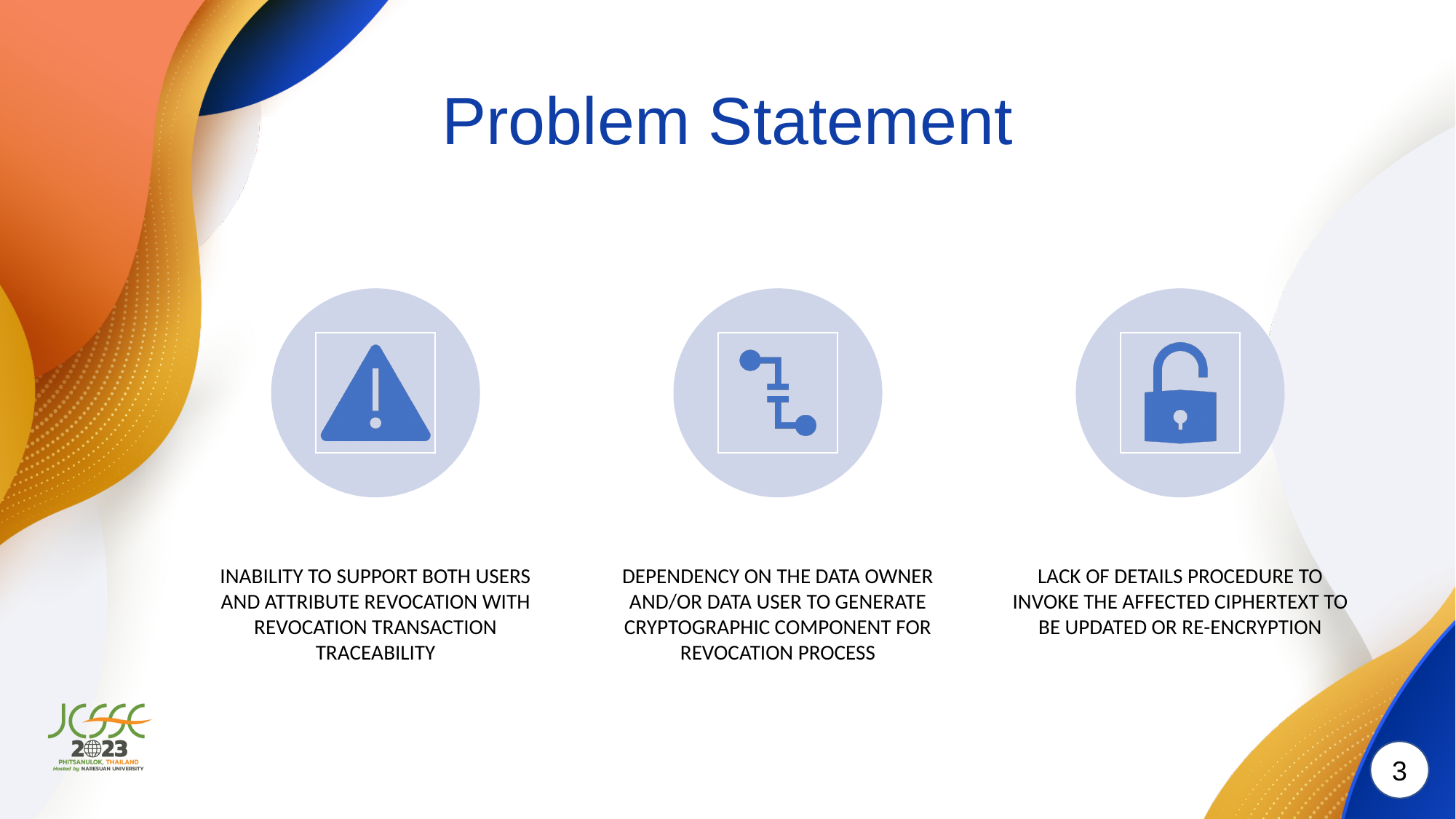

# Problem Statement
Inability to support both users and attribute revocation with revocation transaction traceability
Dependency on the data owner and/or data user to generate cryptographic component for revocation process
Lack of details procedure to invoke the affected ciphertext to be updated or re-encryption